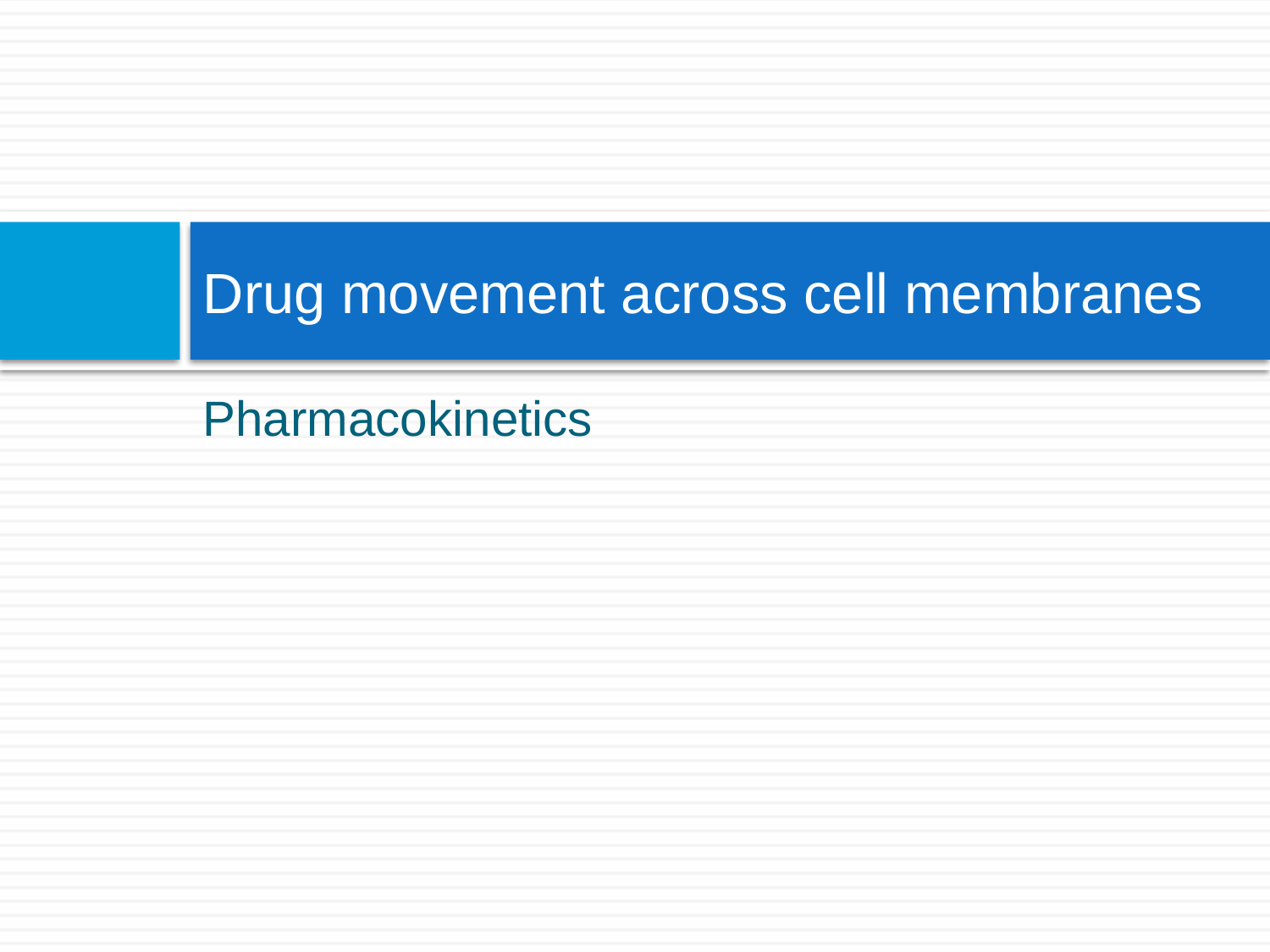

# Drug movement across cell membranes
Pharmacokinetics